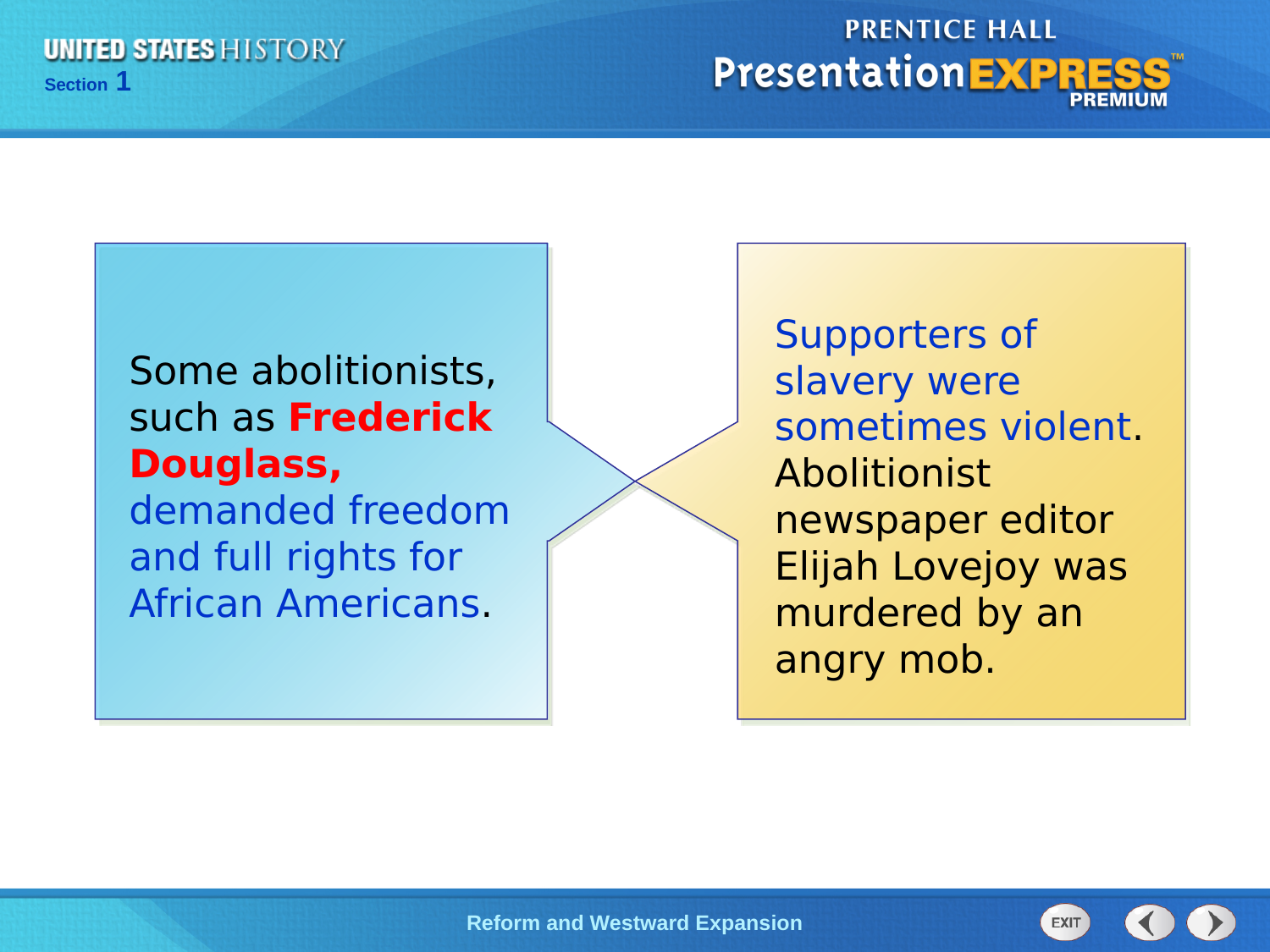

Supporters of slavery were sometimes violent. Abolitionist newspaper editor Elijah Lovejoy was murdered by an angry mob.
Some abolitionists, such as Frederick Douglass, demanded freedom and full rights for African Americans.